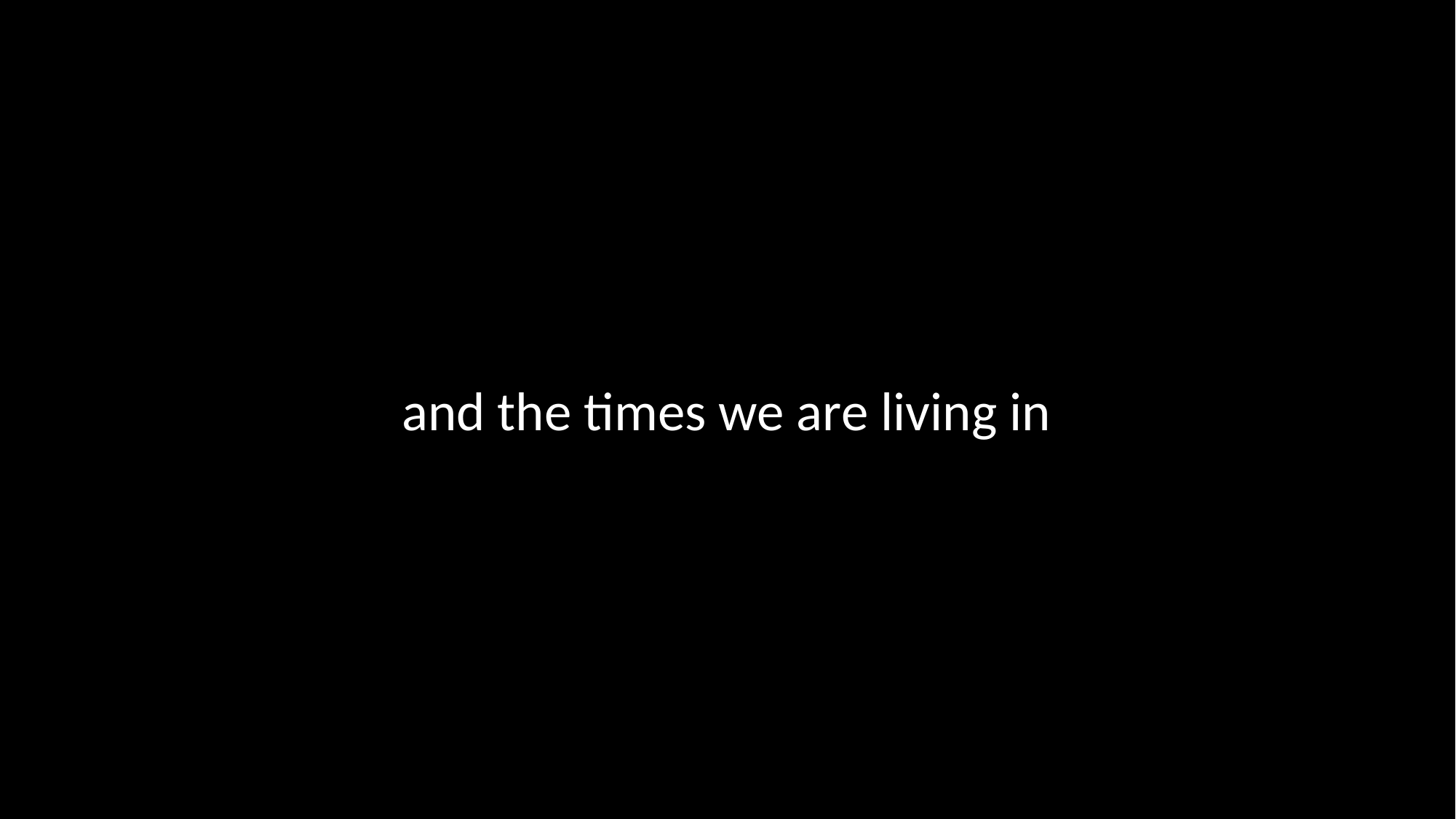

and the times we are living in